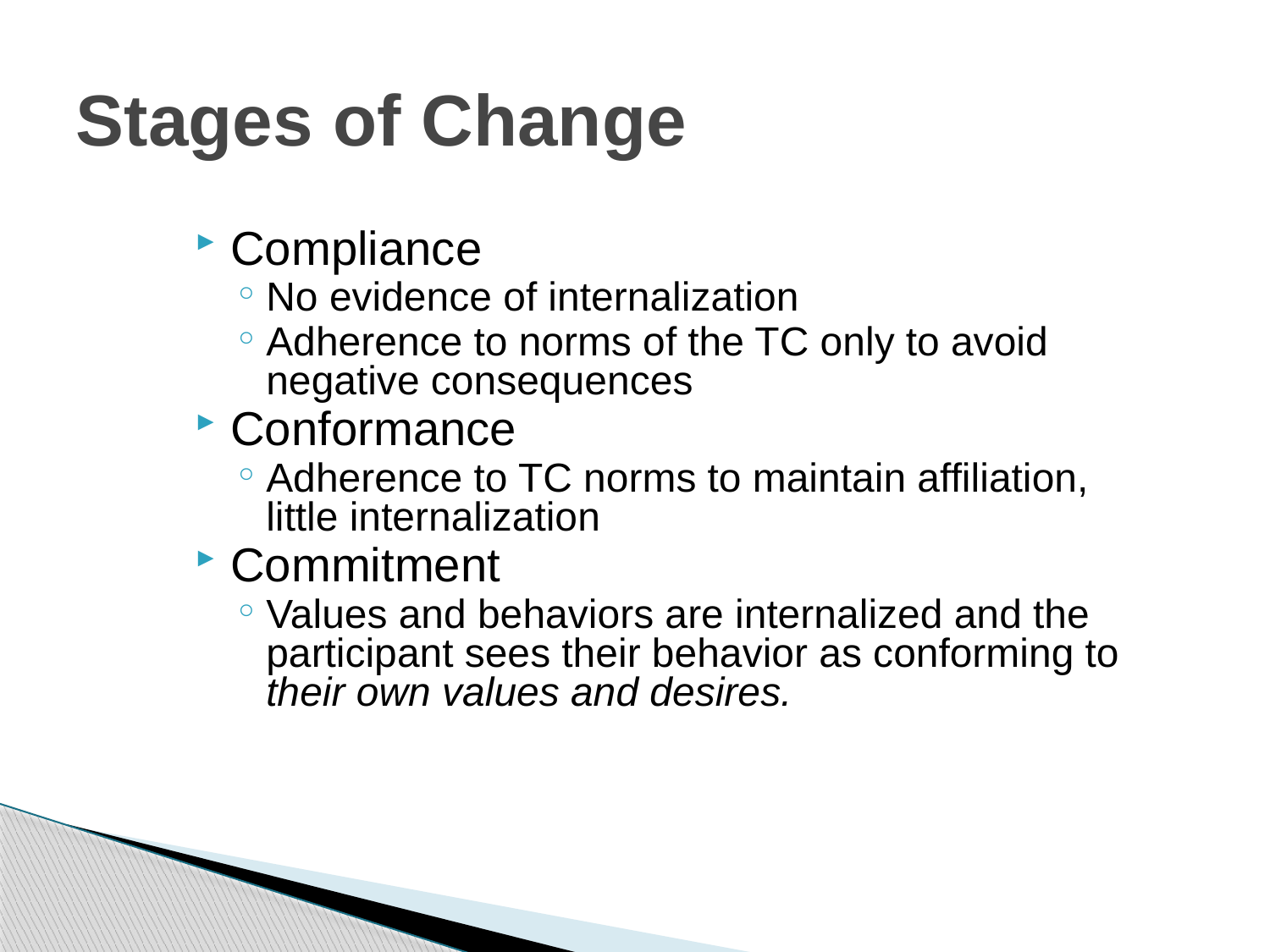

# Stages of Change
Compliance
No evidence of internalization
Adherence to norms of the TC only to avoid negative consequences
Conformance
Adherence to TC norms to maintain affiliation, little internalization
Commitment
Values and behaviors are internalized and the participant sees their behavior as conforming to their own values and desires.